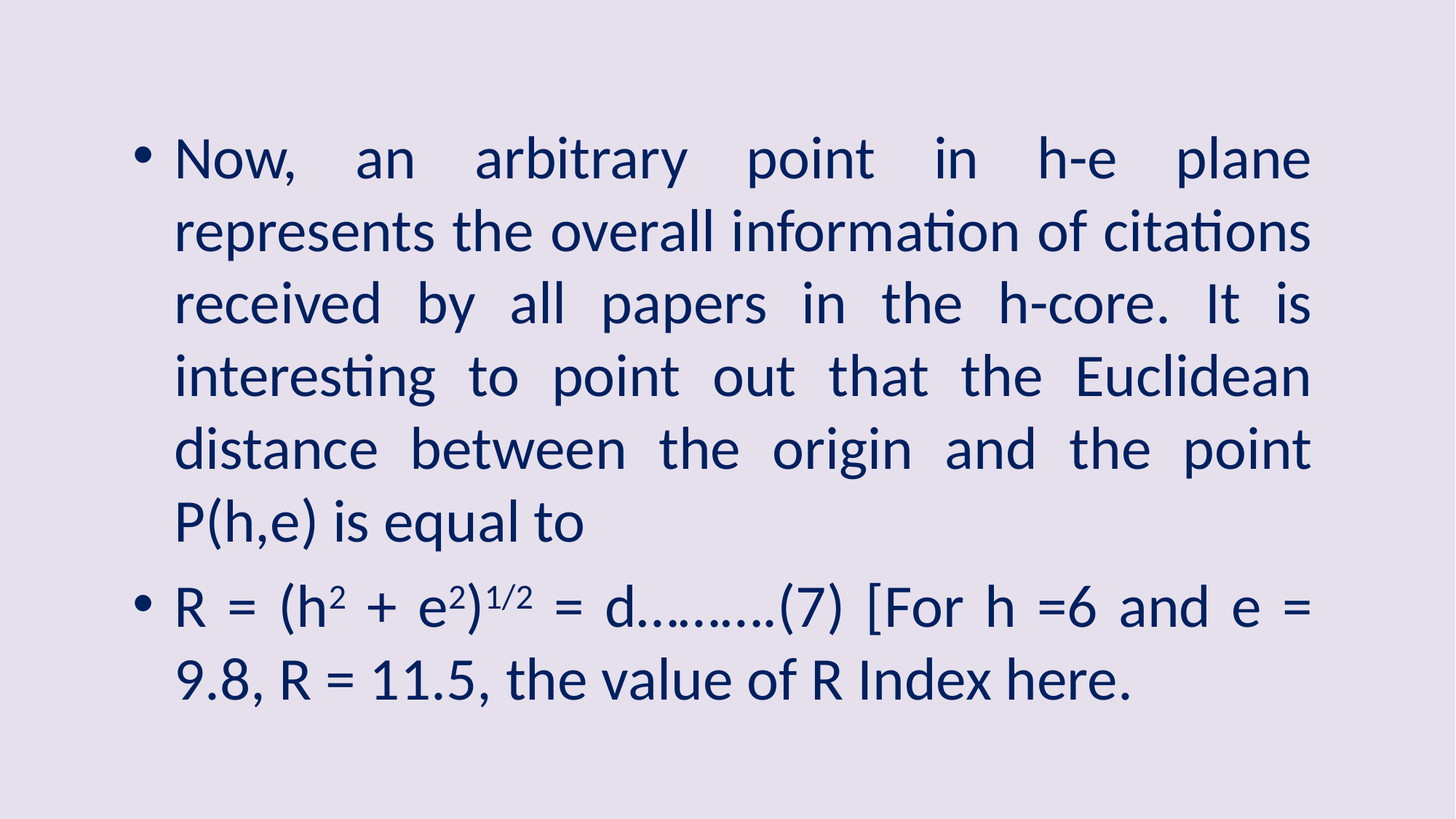

Now, an arbitrary point in h-e plane represents the overall information of citations received by all papers in the h-core. It is interesting to point out that the Euclidean distance between the origin and the point P(h,e) is equal to
R = (h2 + e2)1/2 = d……….(7) [For h =6 and e = 9.8, R = 11.5, the value of R Index here.